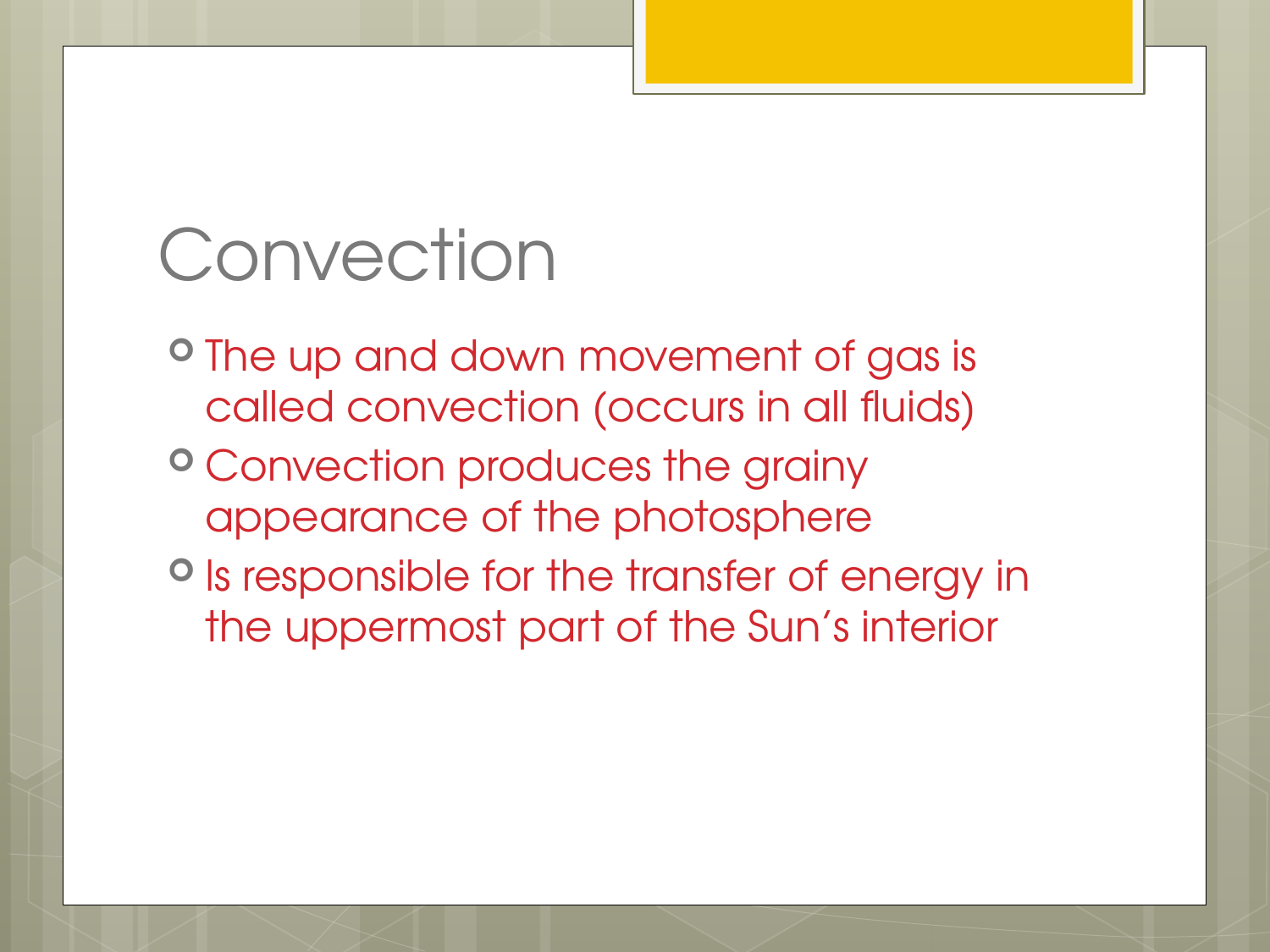

# Convection
The up and down movement of gas is called convection (occurs in all fluids)
Convection produces the grainy appearance of the photosphere
Is responsible for the transfer of energy in the uppermost part of the Sun’s interior